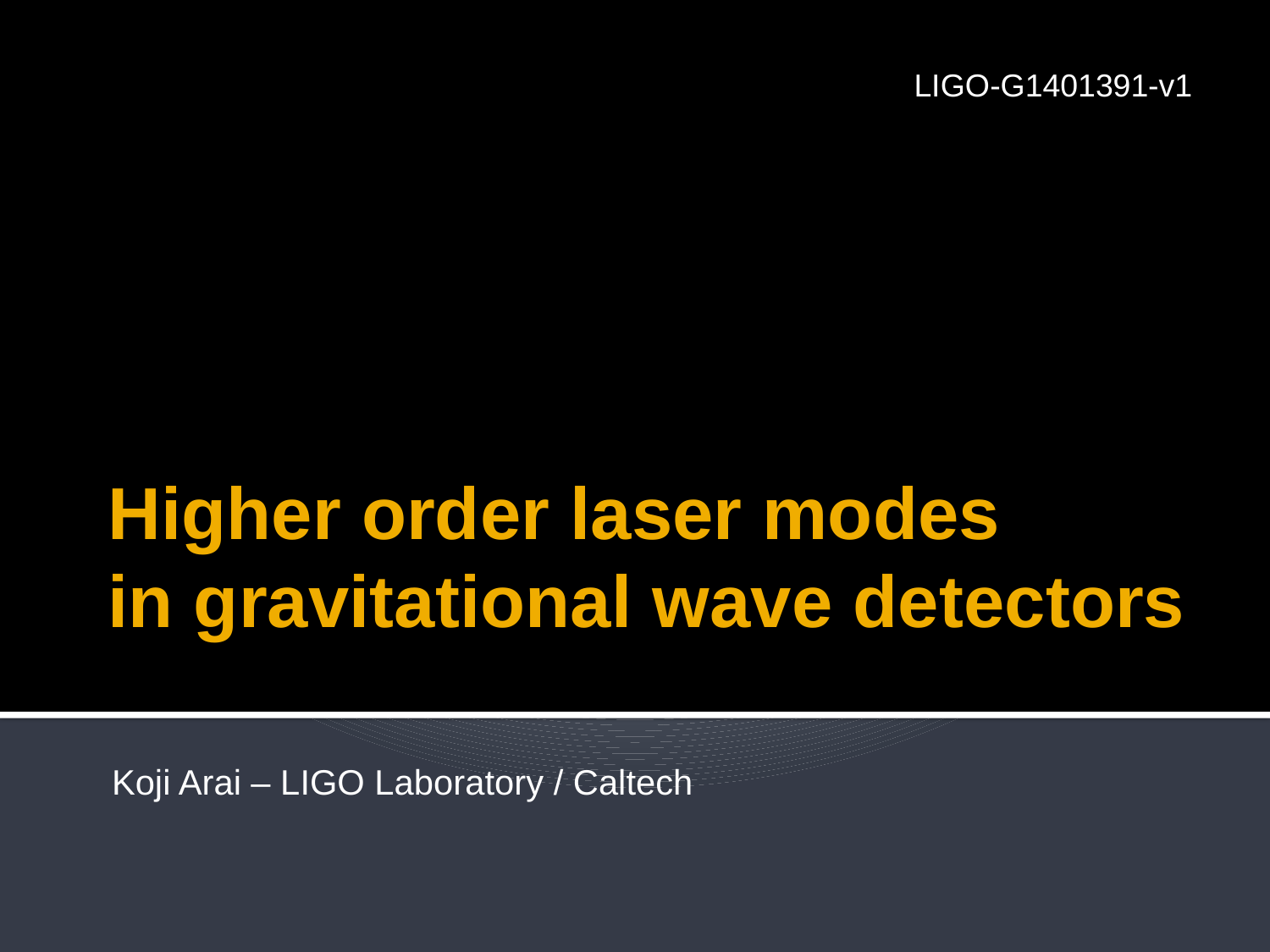

LIGO-G1401391-v1
# Higher order laser modes in gravitational wave detectors
Koji Arai – LIGO Laboratory / Caltech